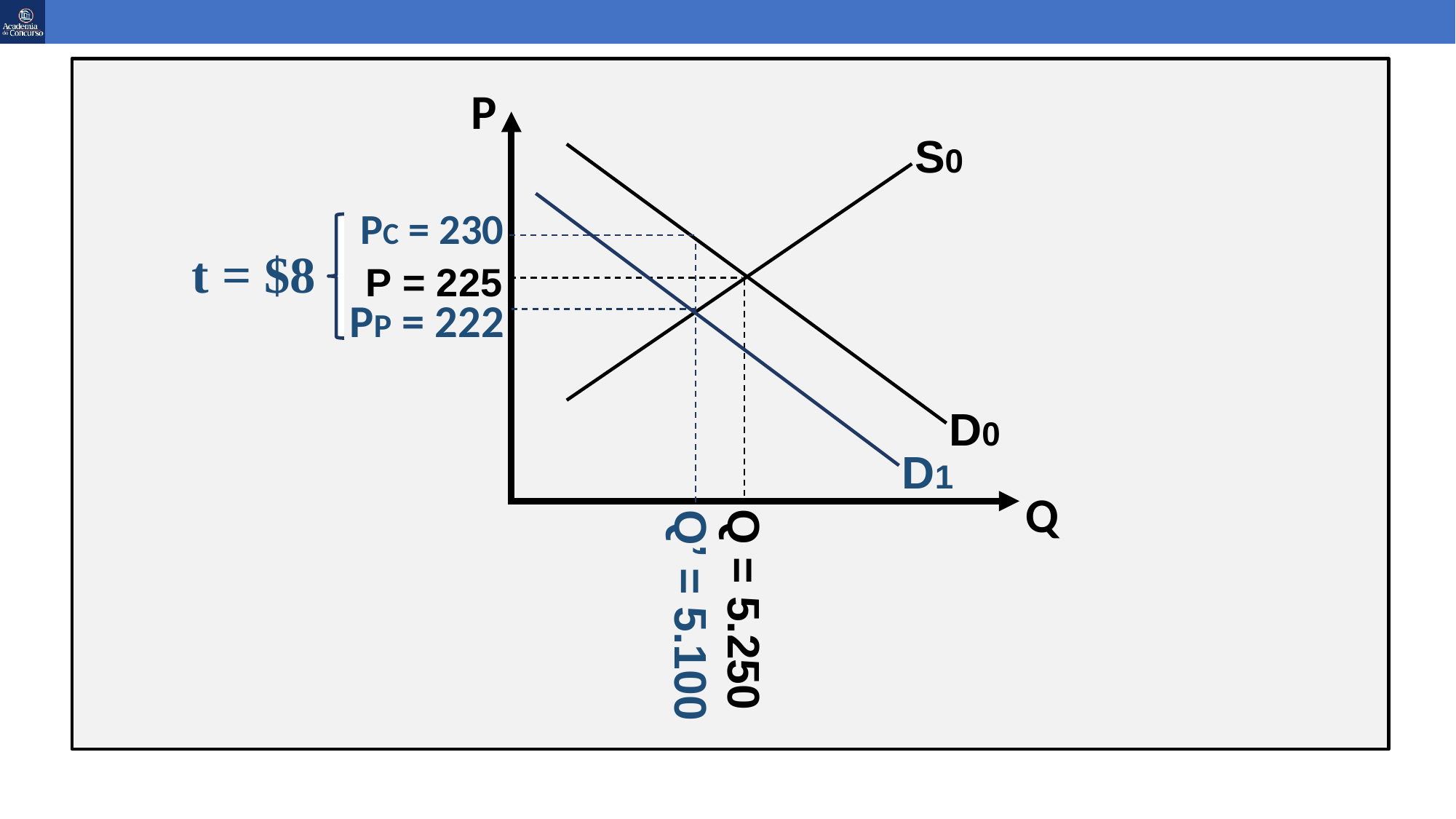

P
S0
PC = 230

t = $8
PP = 222
D1
Q’ = 5.100
P = 225
D0
Q
Q = 5.250